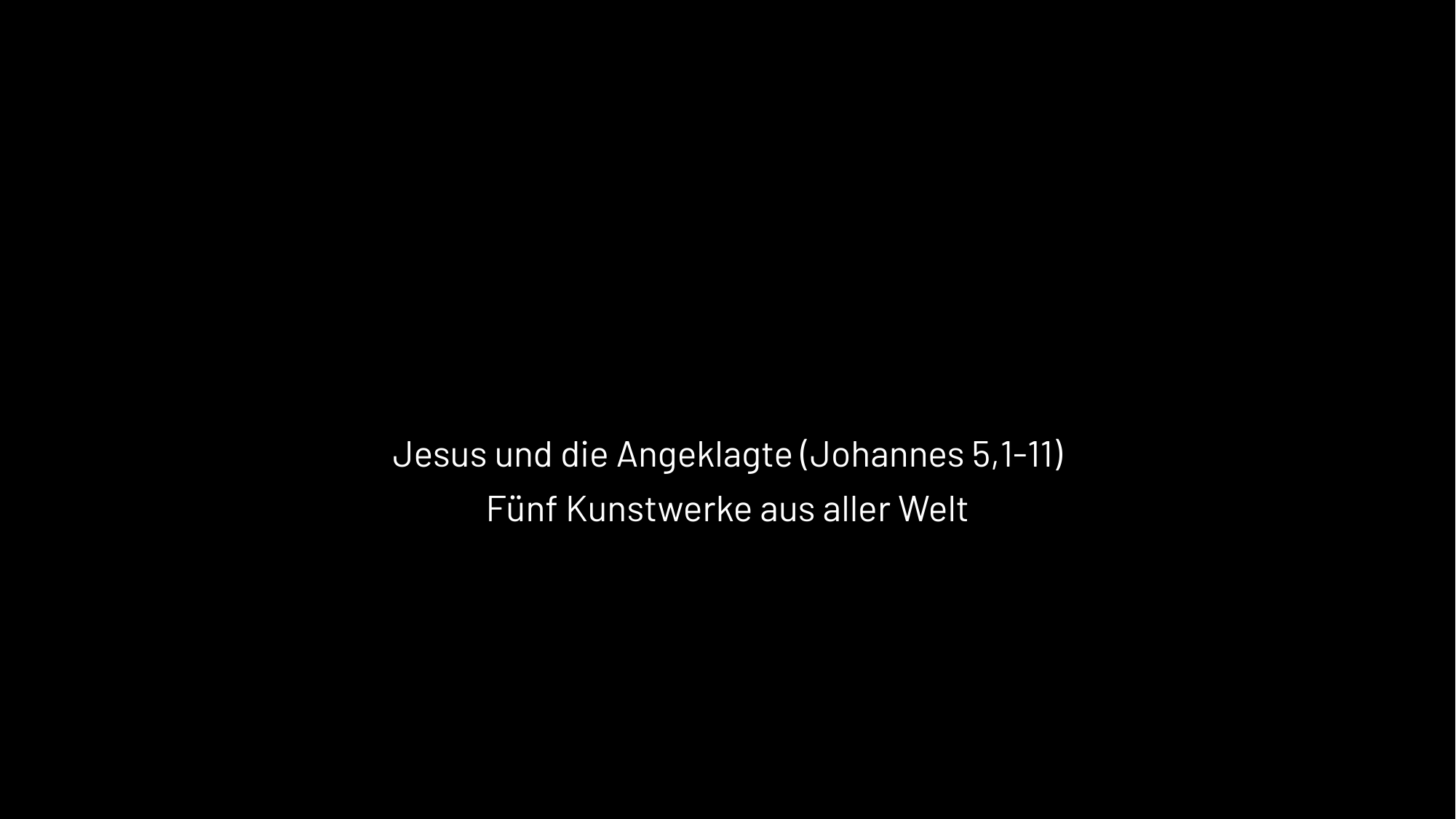

Jesus und die Angeklagte (Johannes 5,1-11)
Fünf Kunstwerke aus aller Welt